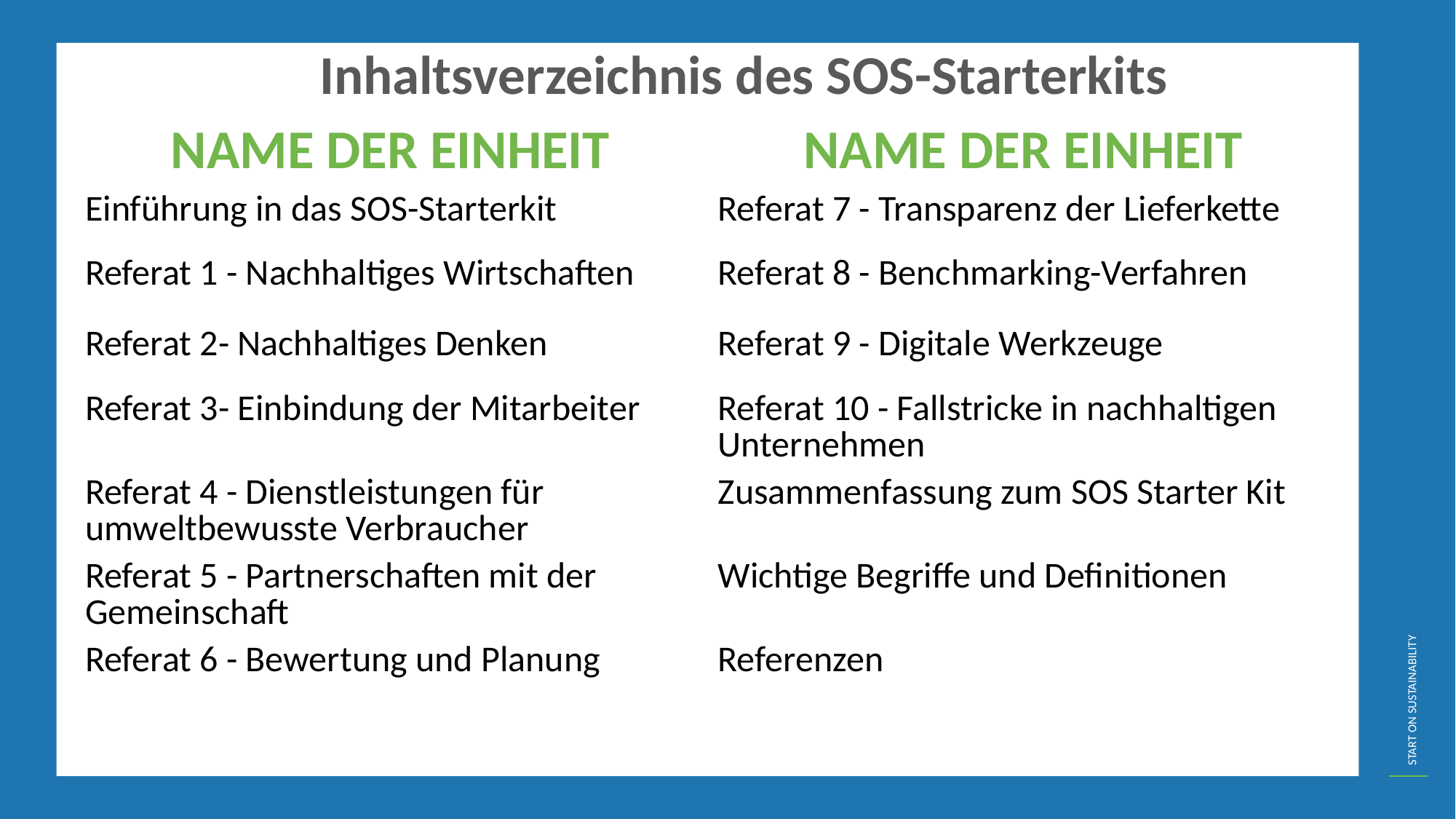

Inhaltsverzeichnis des SOS-Starterkits

| NAME DER EINHEIT | NAME DER EINHEIT |
| --- | --- |
| Einführung in das SOS-Starterkit | Referat 7 - Transparenz der Lieferkette |
| Referat 1 - Nachhaltiges Wirtschaften | Referat 8 - Benchmarking-Verfahren |
| Referat 2- Nachhaltiges Denken | Referat 9 - Digitale Werkzeuge |
| Referat 3- Einbindung der Mitarbeiter | Referat 10 - Fallstricke in nachhaltigen Unternehmen |
| Referat 4 - Dienstleistungen für umweltbewusste Verbraucher | Zusammenfassung zum SOS Starter Kit |
| Referat 5 - Partnerschaften mit der Gemeinschaft | Wichtige Begriffe und Definitionen |
| Referat 6 - Bewertung und Planung | Referenzen |